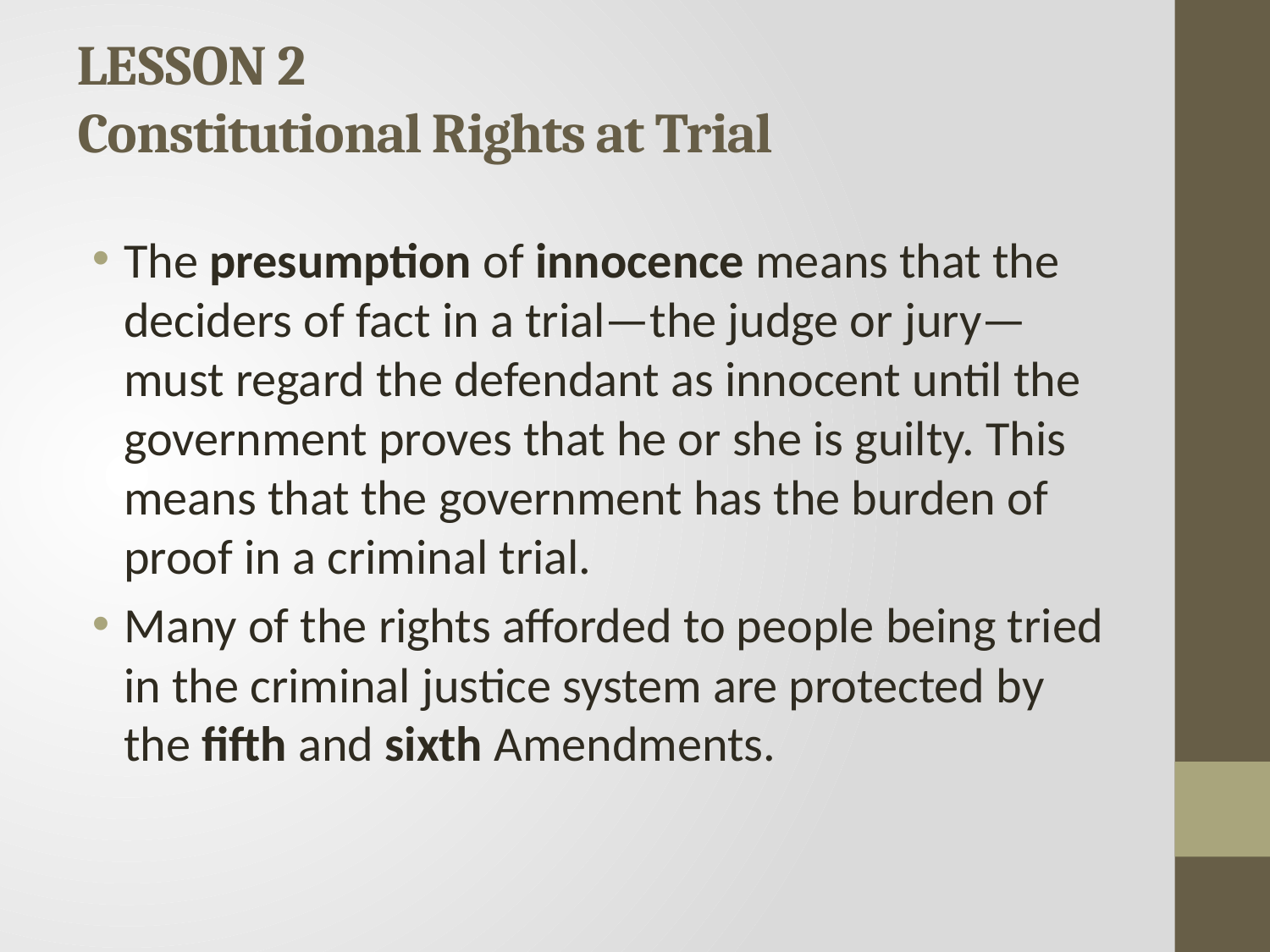

# LESSON 2 Constitutional Rights at Trial
The presumption of innocence means that the deciders of fact in a trial—the judge or jury—must regard the defendant as innocent until the government proves that he or she is guilty. This means that the government has the burden of proof in a criminal trial.
Many of the rights afforded to people being tried in the criminal justice system are protected by the fifth and sixth Amendments.